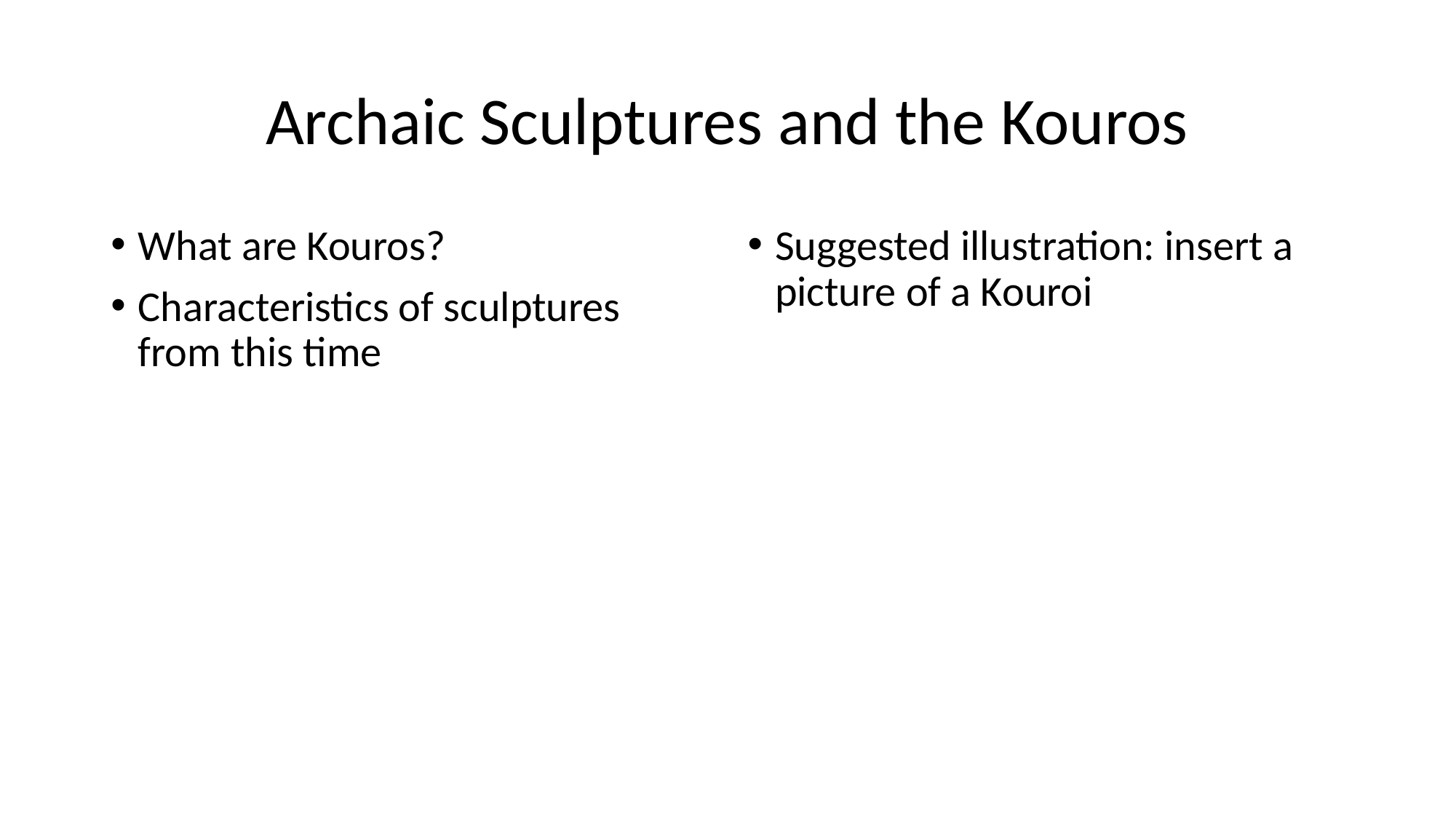

# Archaic Sculptures and the Kouros
What are Kouros?
Characteristics of sculptures from this time
Suggested illustration: insert a picture of a Kouroi